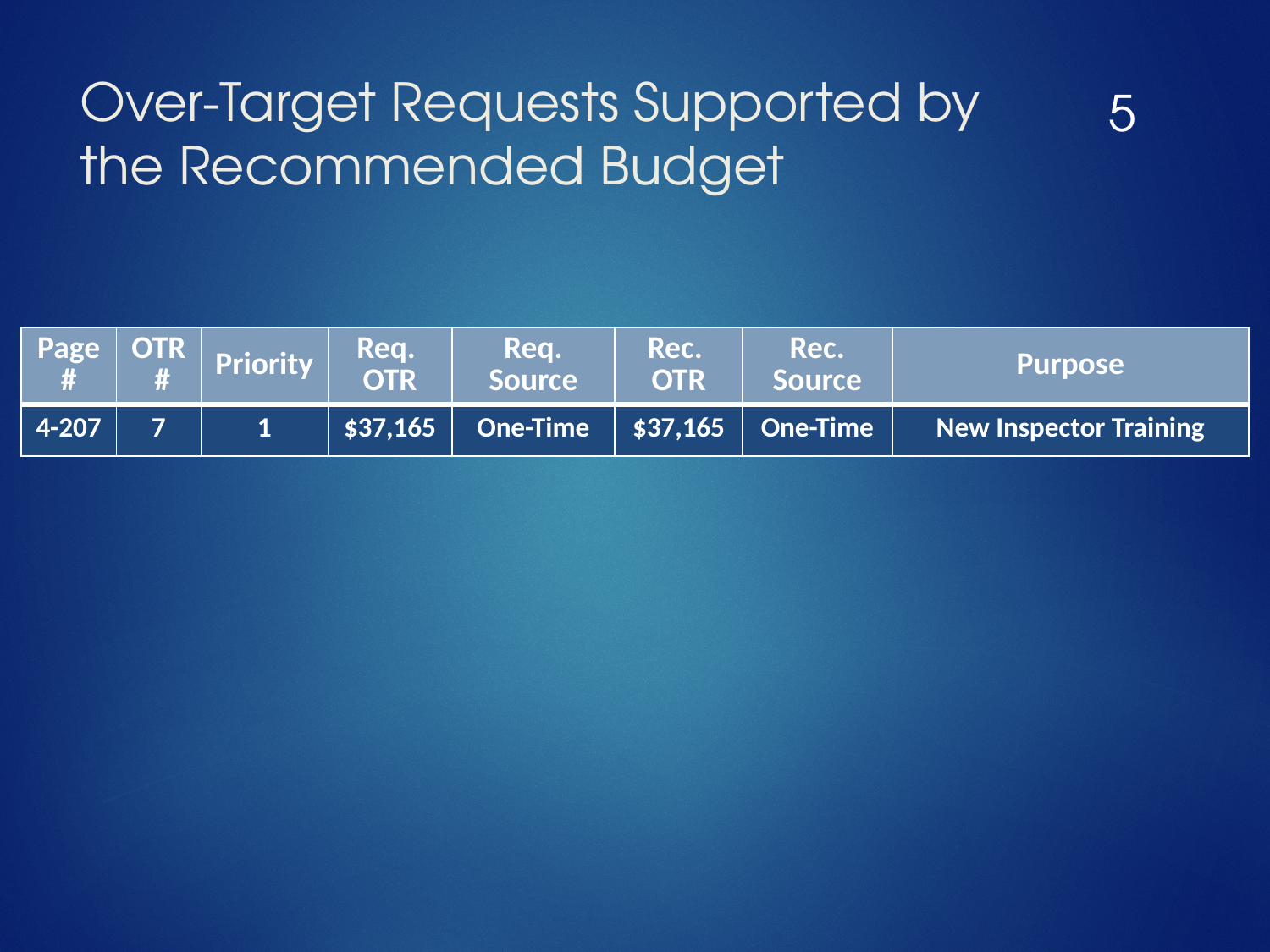

5
# Over-Target Requests Supported by the Recommended Budget

| Page # | OTR # | Priority | Req. OTR | Req. Source | Rec. OTR | Rec. Source | Purpose |
| --- | --- | --- | --- | --- | --- | --- | --- |
| 4-207 | 7 | 1 | $37,165 | One-Time | $37,165 | One-Time | New Inspector Training |